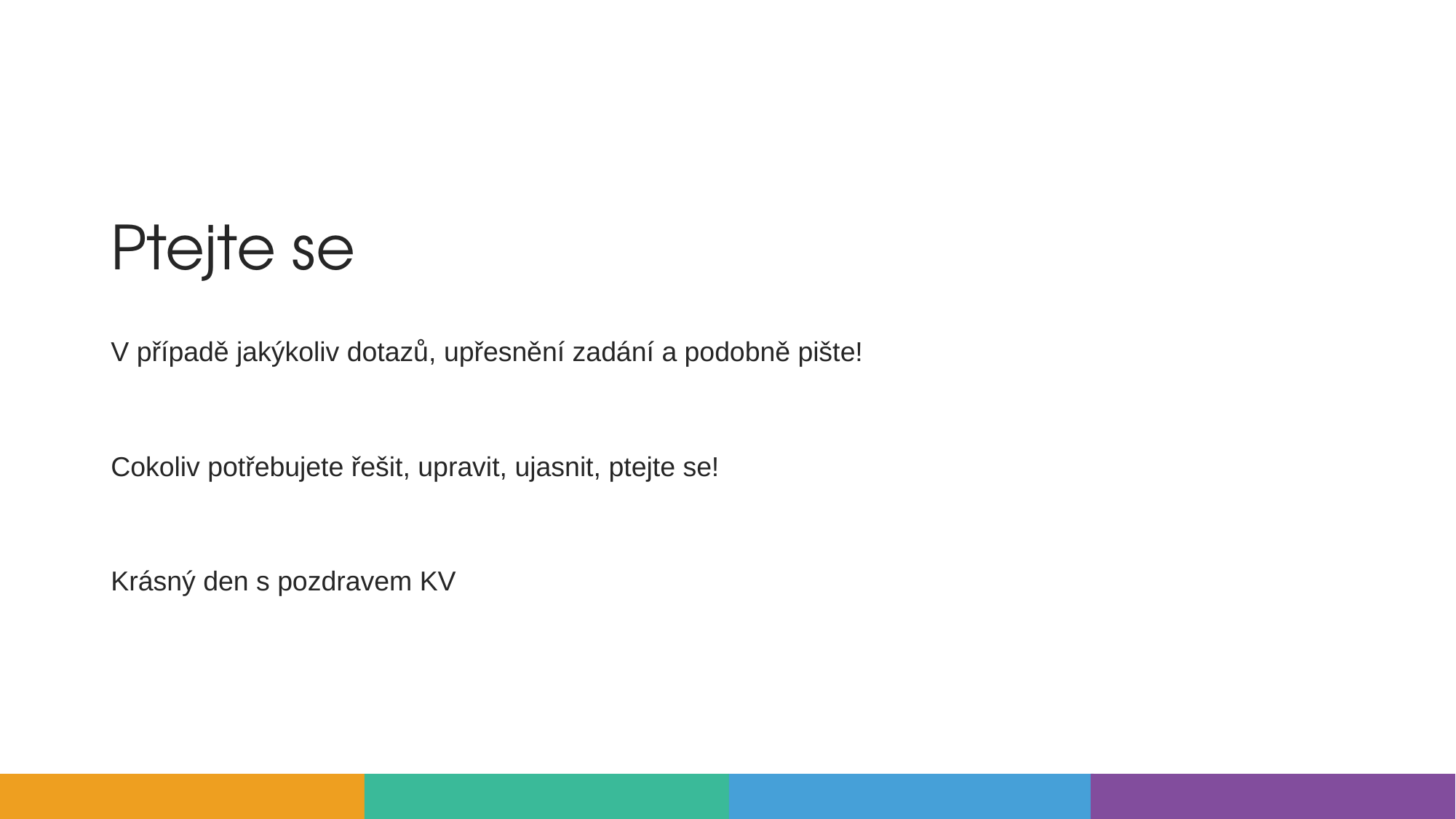

# Ptejte se
V případě jakýkoliv dotazů, upřesnění zadání a podobně pište!

Cokoliv potřebujete řešit, upravit, ujasnit, ptejte se!

Krásný den s pozdravem KV